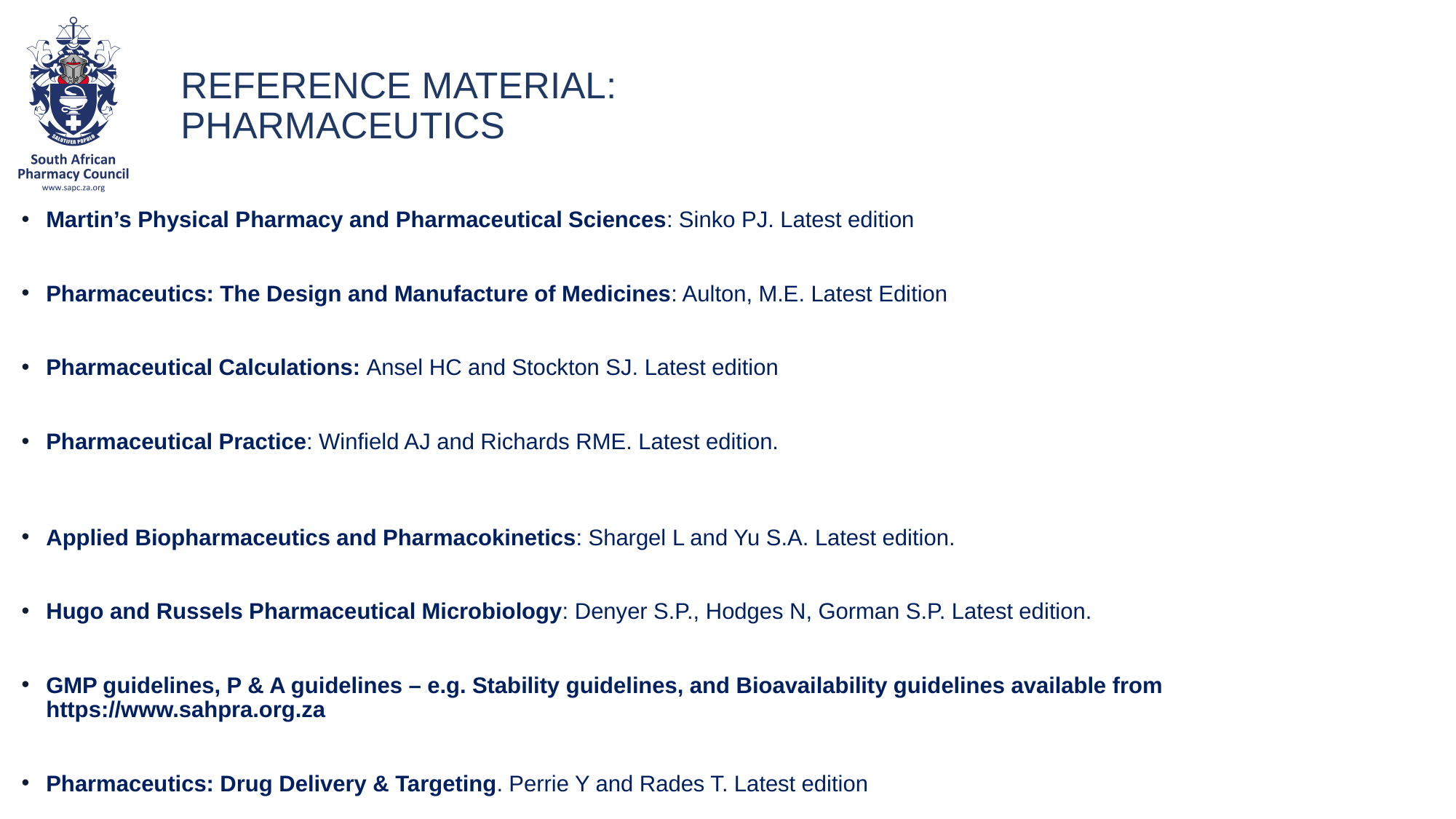

# REFERENCE MATERIAL: PHARMACEUTICS
Martin’s Physical Pharmacy and Pharmaceutical Sciences: Sinko PJ. Latest edition

Pharmaceutics: The Design and Manufacture of Medicines: Aulton, M.E. Latest Edition

Pharmaceutical Calculations: Ansel HC and Stockton SJ. Latest edition

Pharmaceutical Practice: Winfield AJ and Richards RME. Latest edition.

Applied Biopharmaceutics and Pharmacokinetics: Shargel L and Yu S.A. Latest edition.

Hugo and Russels Pharmaceutical Microbiology: Denyer S.P., Hodges N, Gorman S.P. Latest edition.

GMP guidelines, P & A guidelines – e.g. Stability guidelines, and Bioavailability guidelines available from https://www.sahpra.org.za

Pharmaceutics: Drug Delivery & Targeting. Perrie Y and Rades T. Latest edition